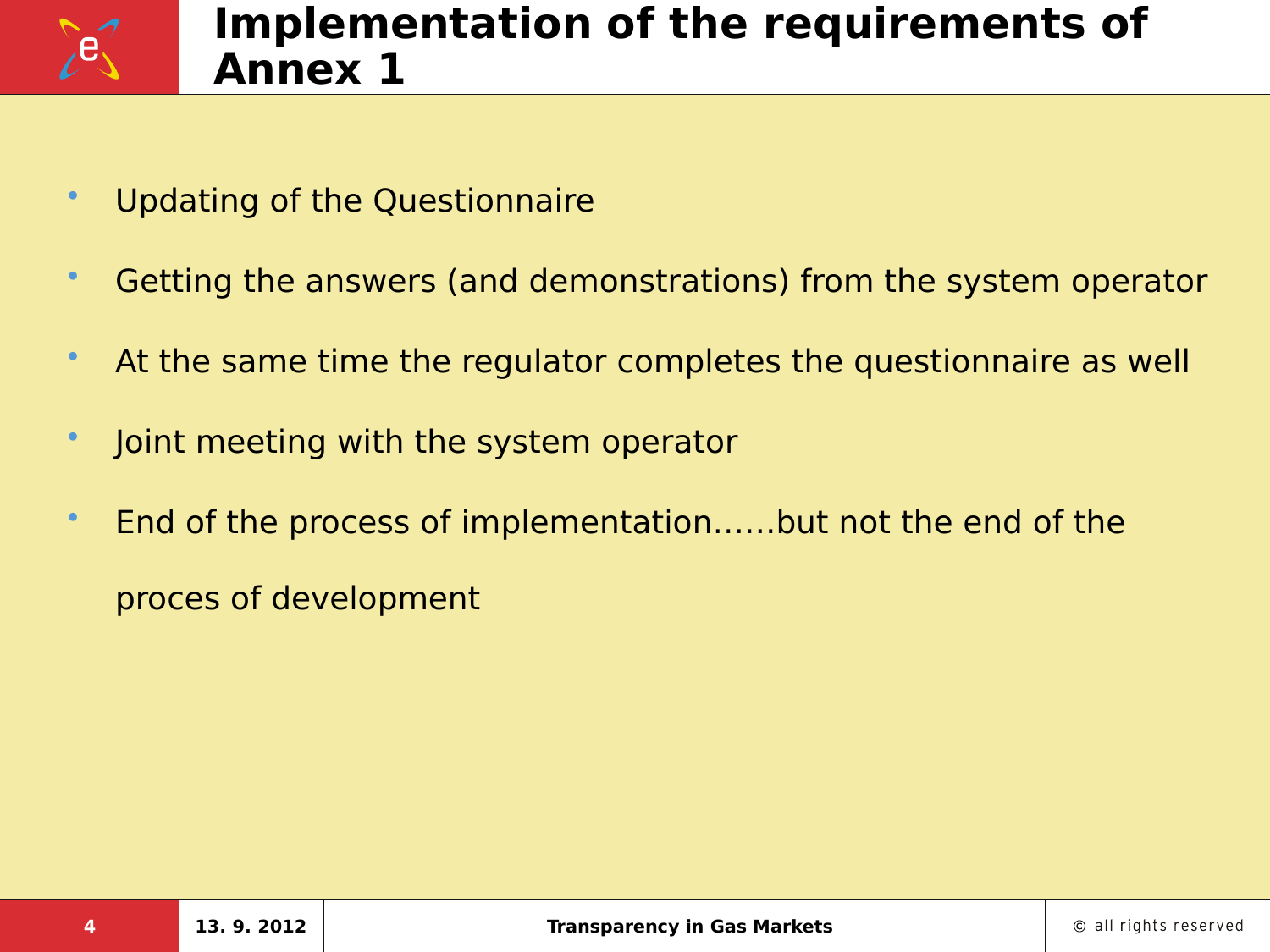

# Implementation of the requirements of Annex 1
Updating of the Questionnaire
Getting the answers (and demonstrations) from the system operator
At the same time the regulator completes the questionnaire as well
Joint meeting with the system operator
End of the process of implementation……but not the end of the proces of development

4
13. 9. 2012
Transparency in Gas Markets